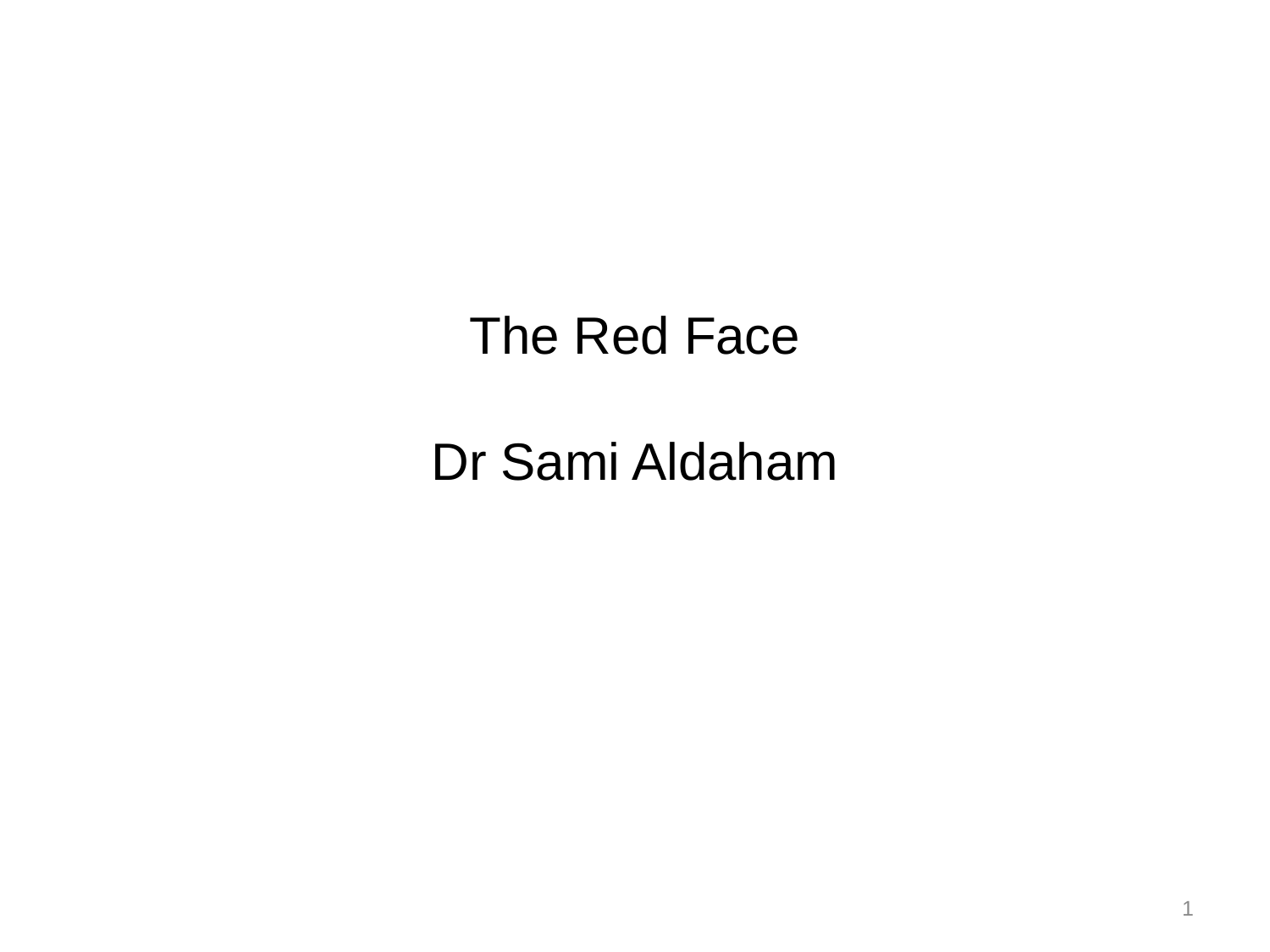

# The Red Face Dr Sami Aldaham
1